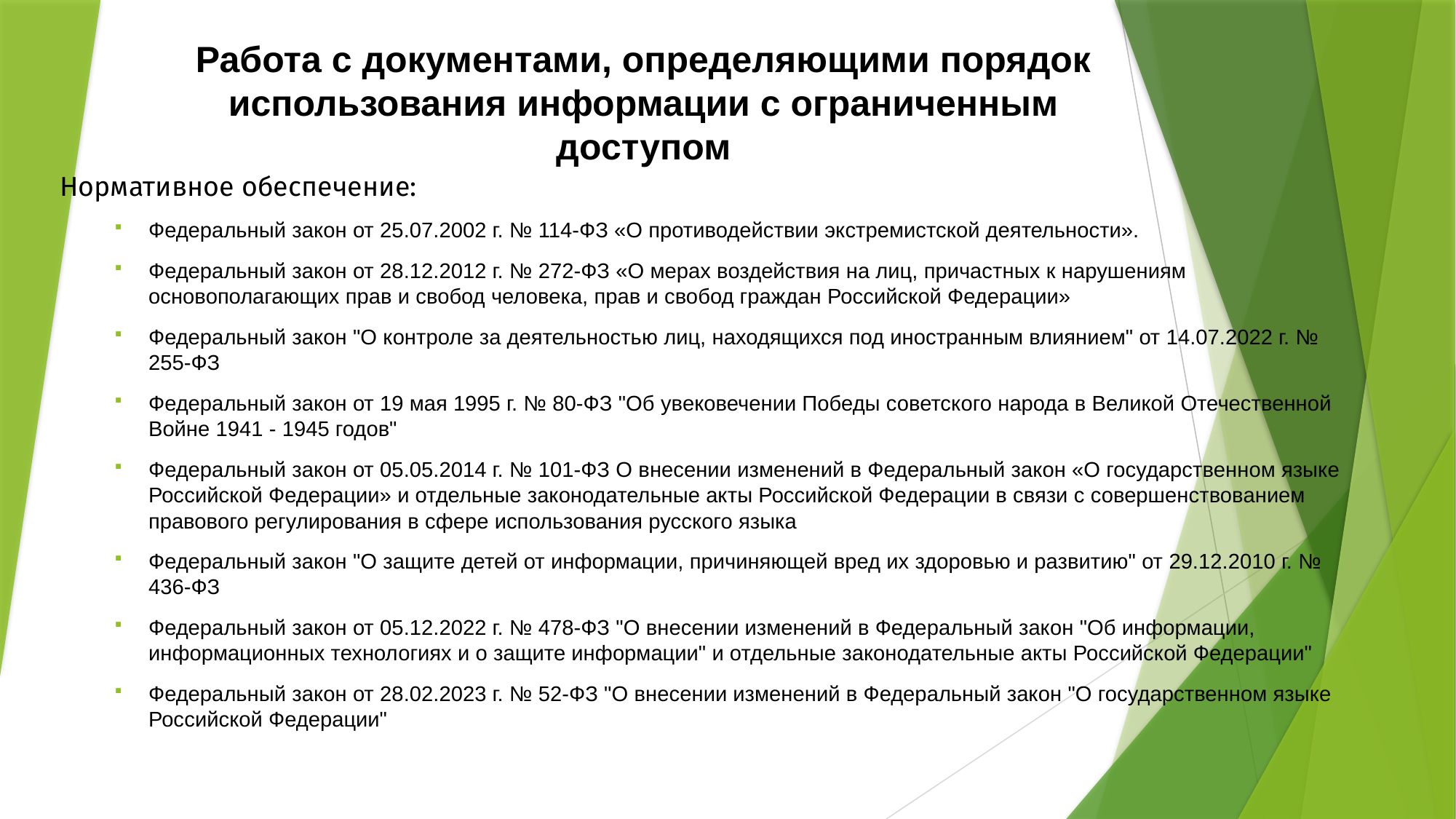

# Работа с документами, определяющими порядок использования информации с ограниченным доступом
Нормативное обеспечение:
Федеральный закон от 25.07.2002 г. № 114-ФЗ «О противодействии экстремистской деятельности».
Федеральный закон от 28.12.2012 г. № 272-ФЗ «О мерах воздействия на лиц, причастных к нарушениям основополагающих прав и свобод человека, прав и свобод граждан Российской Федерации»
Федеральный закон "О контроле за деятельностью лиц, находящихся под иностранным влиянием" от 14.07.2022 г. № 255-ФЗ
Федеральный закон от 19 мая 1995 г. № 80-ФЗ "Об увековечении Победы советского народа в Великой Отечественной Войне 1941 - 1945 годов"
Федеральный закон от 05.05.2014 г. № 101-ФЗ О внесении изменений в Федеральный закон «О государственном языке Российской Федерации» и отдельные законодательные акты Российской Федерации в связи с совершенствованием правового регулирования в сфере использования русского языка
Федеральный закон "О защите детей от информации, причиняющей вред их здоровью и развитию" от 29.12.2010 г. № 436-ФЗ
Федеральный закон от 05.12.2022 г. № 478-ФЗ "О внесении изменений в Федеральный закон "Об информации, информационных технологиях и о защите информации" и отдельные законодательные акты Российской Федерации"
Федеральный закон от 28.02.2023 г. № 52-ФЗ "О внесении изменений в Федеральный закон "О государственном языке Российской Федерации"